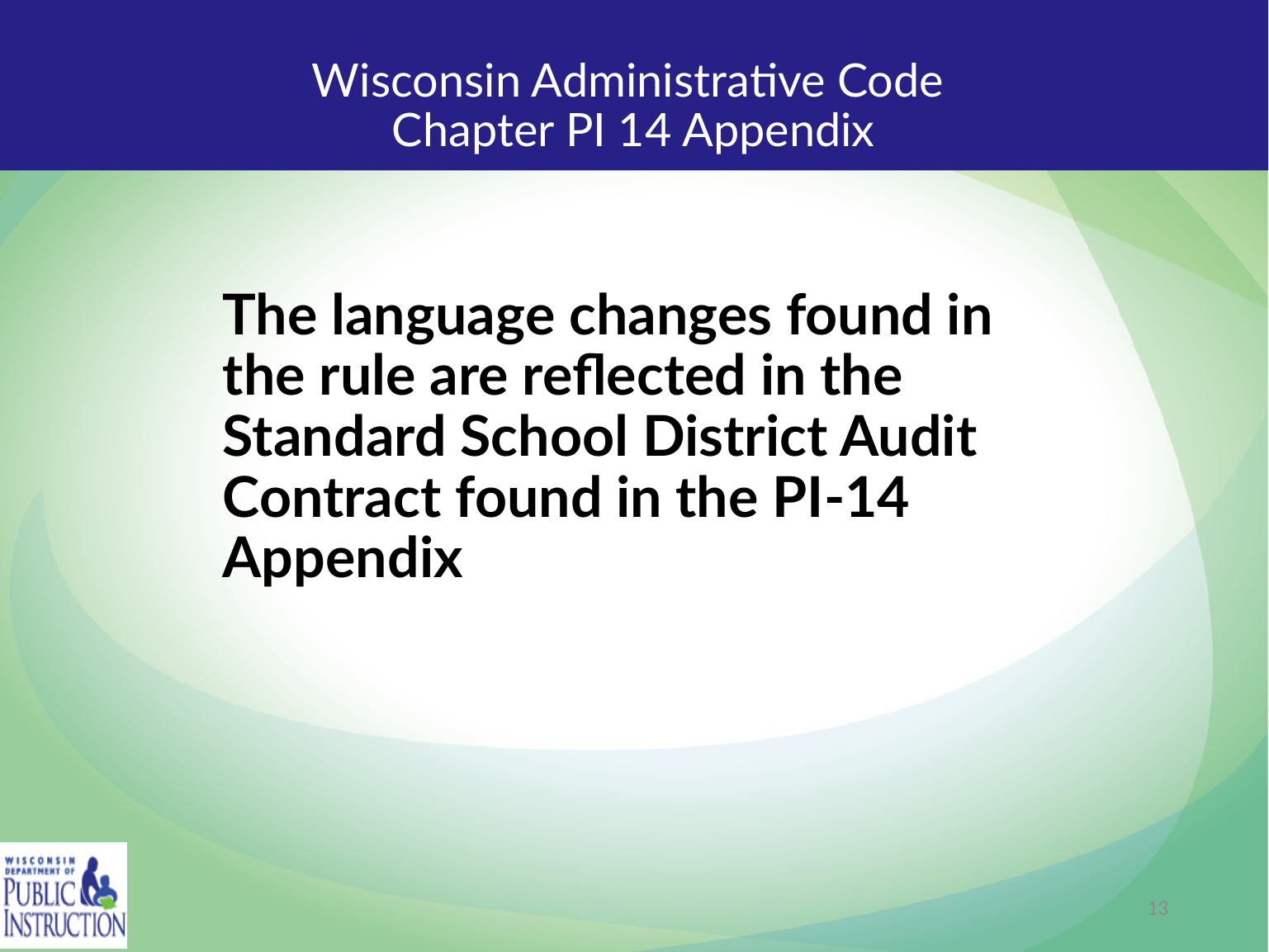

# Wisconsin Administrative Code Chapter PI 14 Appendix
The language changes found in the rule are reflected in the Standard School District Audit Contract found in the PI-14 Appendix
13